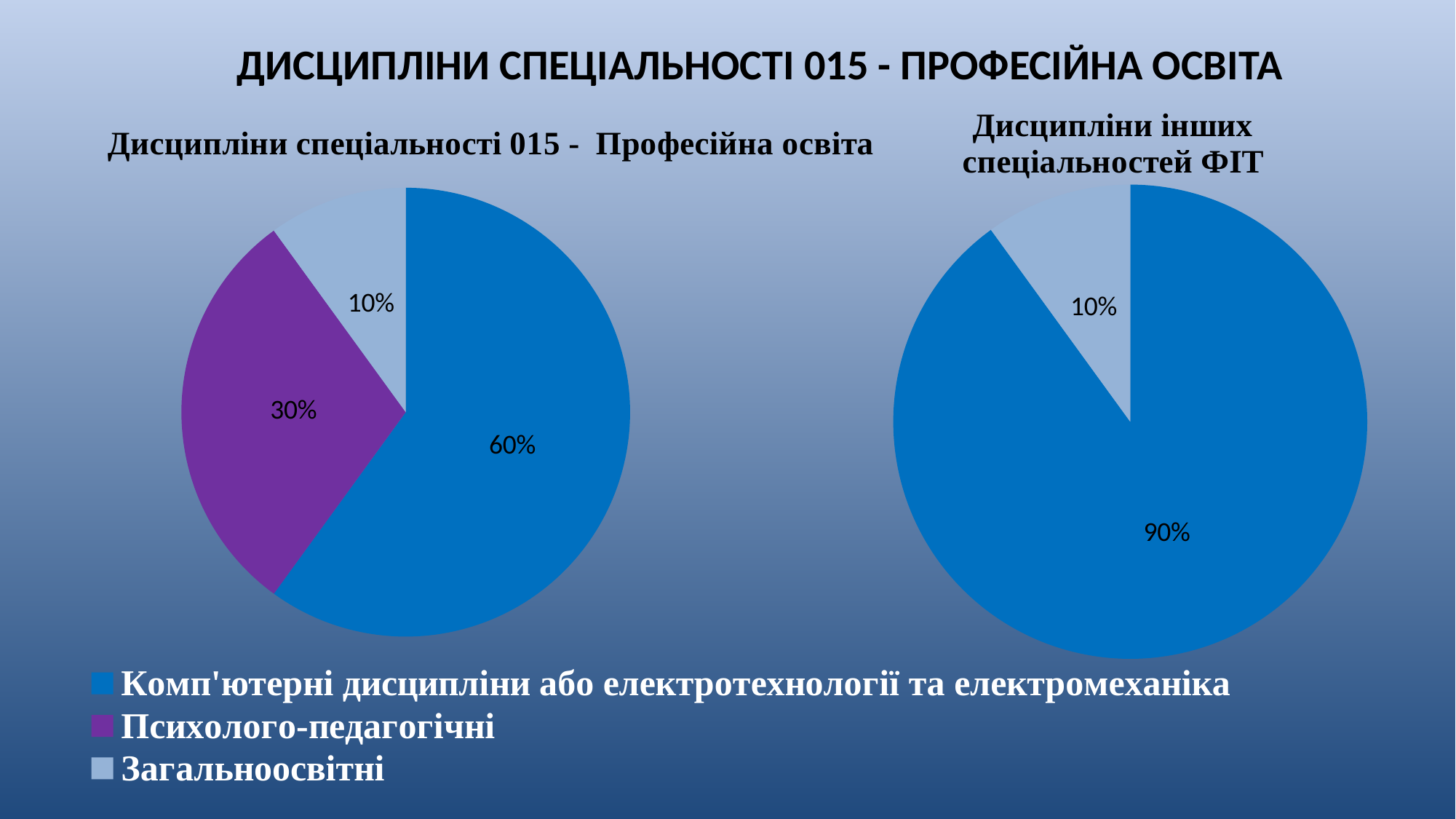

# ДИСЦИПЛІНИ СПЕЦІАЛЬНОСТІ 015 - ПРОФЕСІЙНА ОСВІТА

### Chart: Дисципліни спеціальності 015 -  Професійна освіта

| Category | Дисципліни спеціальності Професійна освіта |
|---|---|
| Комп'ютерні дисципліни або електротехнології та електромеханіка | 0.6 |
| Психолого-педагогічні  | 0.3 |
| Загальноосвітні | 0.1 |

### Chart: Дисципліни інших спеціальностей ФІТ

| Category | Дисципліни інших спеціальностей ФІТ |
|---|---|
| Комп'ютерні дисципліни | 0.9 |
| Загальноосвітні | 0.1 |